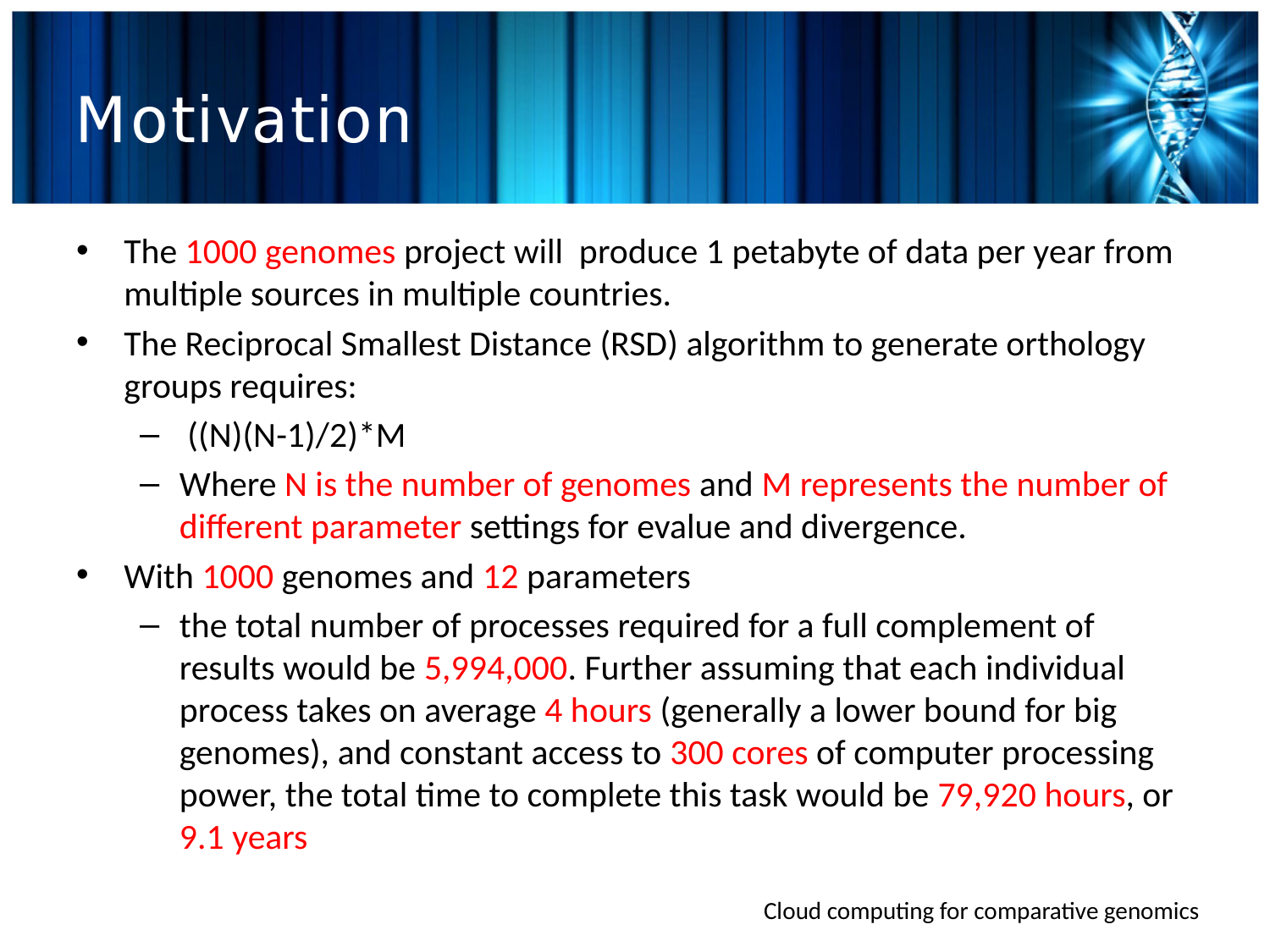

# Motivation
The 1000 genomes project will  produce 1 petabyte of data per year from multiple sources in multiple countries.
The Reciprocal Smallest Distance (RSD) algorithm to generate orthology groups requires:
 ((N)(N-1)/2)*M
Where N is the number of genomes and M represents the number of different parameter settings for evalue and divergence.
With 1000 genomes and 12 parameters
the total number of processes required for a full complement of results would be 5,994,000. Further assuming that each individual process takes on average 4 hours (generally a lower bound for big genomes), and constant access to 300 cores of computer processing power, the total time to complete this task would be 79,920 hours, or 9.1 years
Cloud computing for comparative genomics